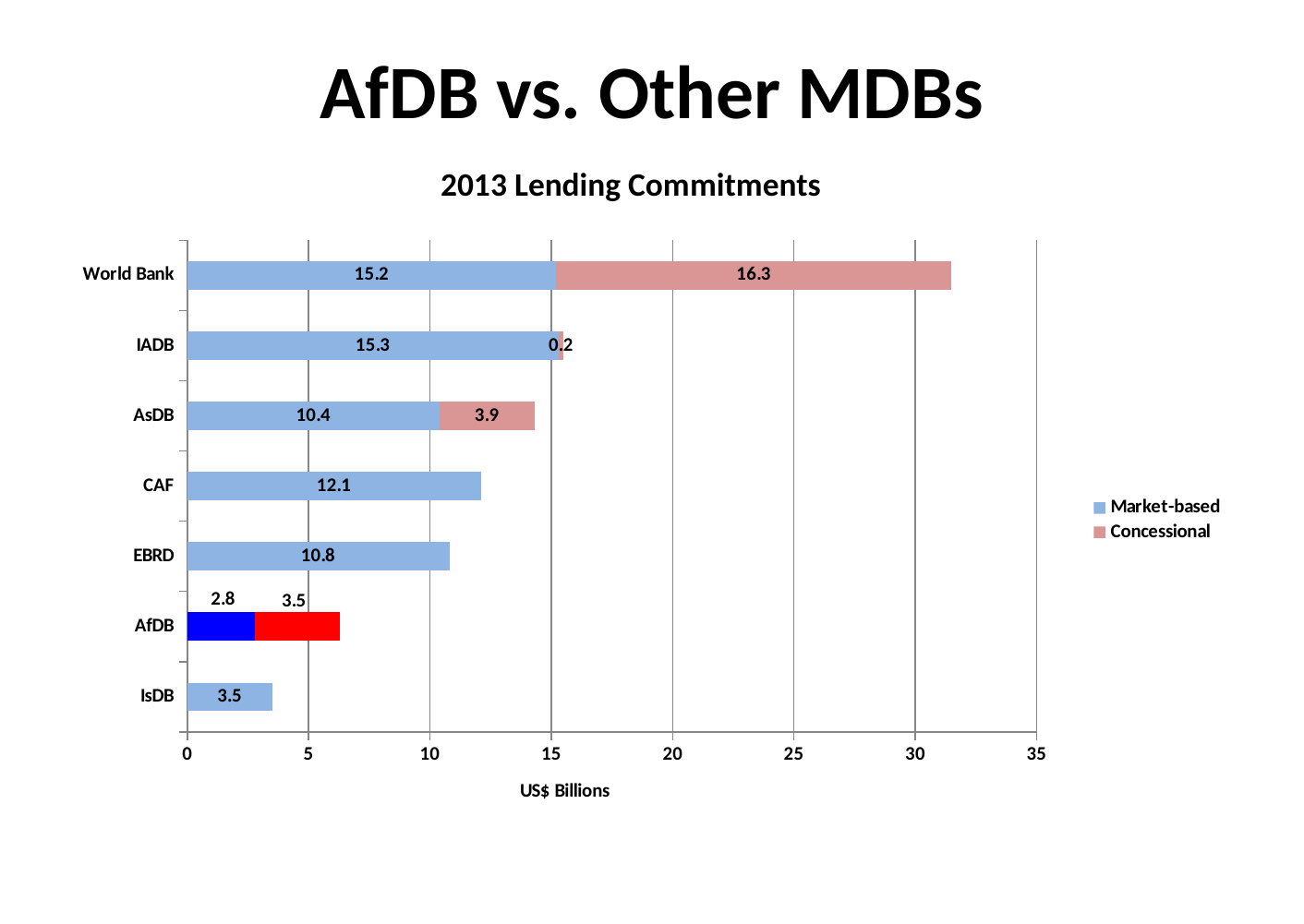

# AfDB vs. Other MDBs
2013 Lending Commitments

### Chart

| Category |  |  |
|---|---|---|
| IsDB | 3.5 | 0.0 |
| AfDB | 2.8 | 3.5 |
| EBRD | 10.8 | 0.0 |
| CAF | 12.1 | 0.0 |
| AsDB | 10.4 | 3.9 |
| IADB | 15.3 | 0.2 |
| World Bank | 15.2 | 16.3 |